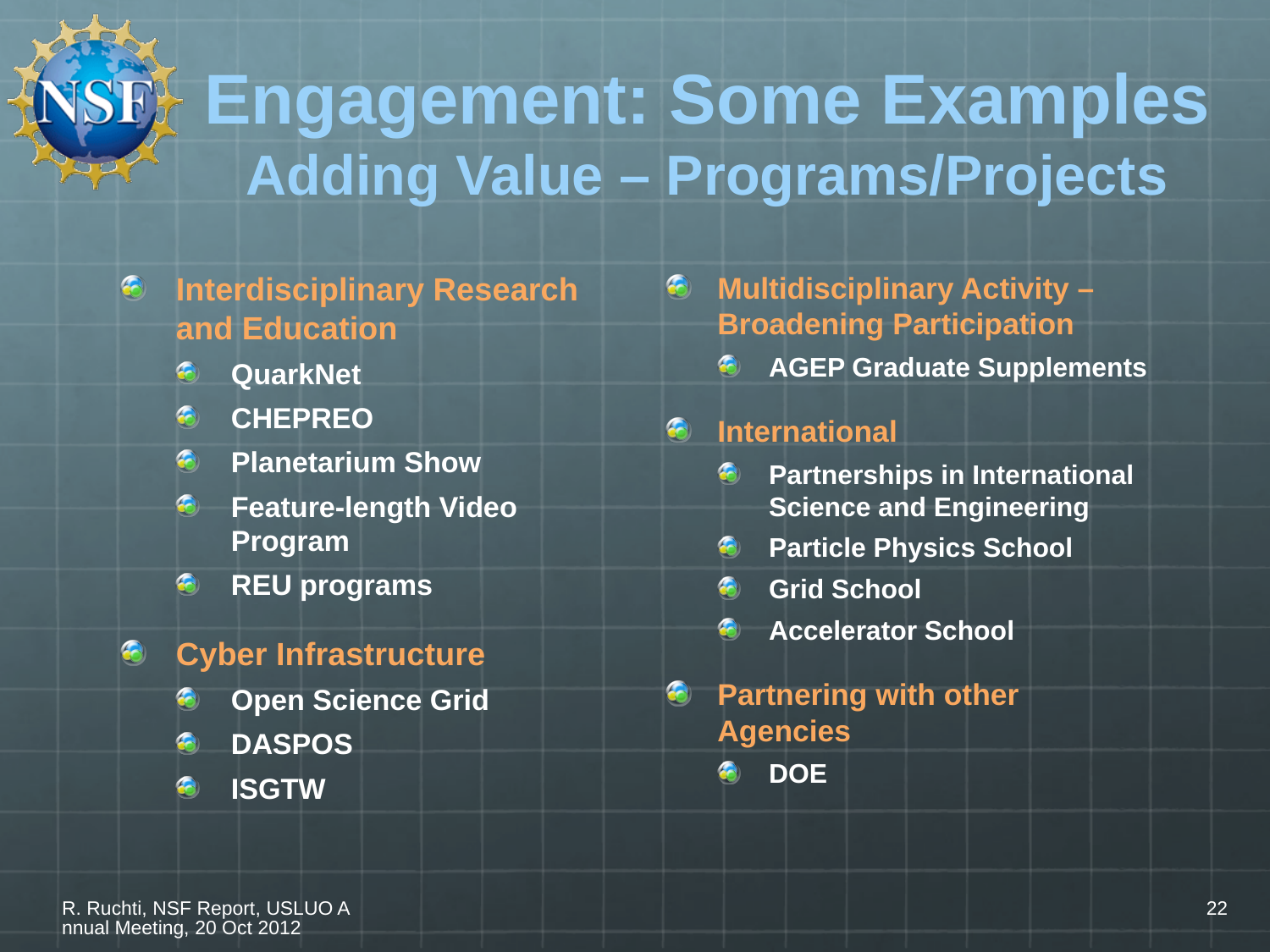

# Engagement: Some Examples Adding Value – Programs/Projects
Interdisciplinary Research and Education
QuarkNet
CHEPREO
Planetarium Show
Feature-length Video Program
REU programs
Cyber Infrastructure
Open Science Grid
DASPOS
ISGTW

Multidisciplinary Activity – Broadening Participation
AGEP Graduate Supplements
International
Partnerships in International Science and Engineering
Particle Physics School
Grid School
Accelerator School
Partnering with other Agencies
DOE

R. Ruchti, NSF Report, USLUO Annual Meeting, 20 Oct 2012
22